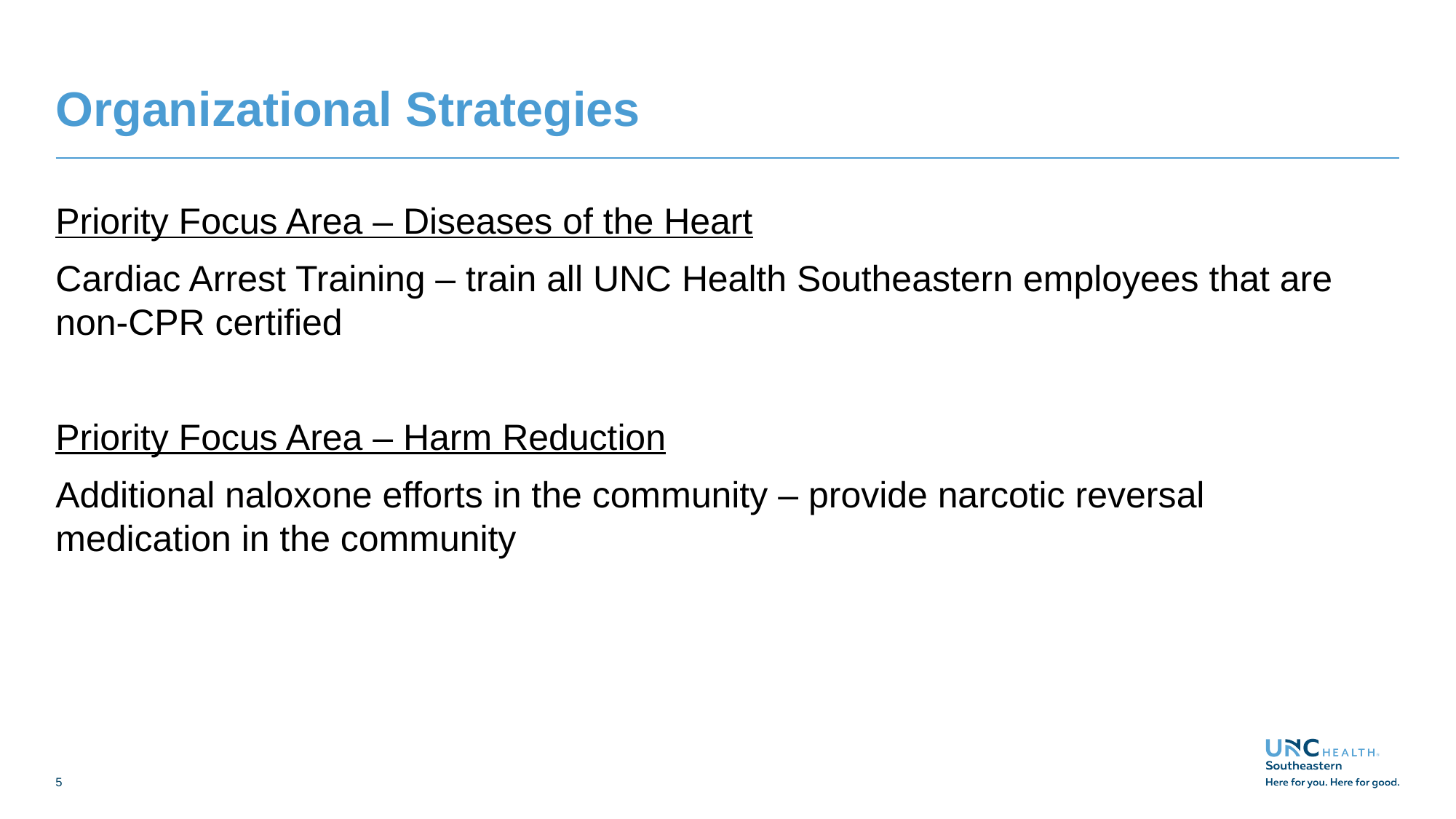

# Organizational Strategies
Priority Focus Area – Diseases of the Heart
Cardiac Arrest Training – train all UNC Health Southeastern employees that are non-CPR certified

Priority Focus Area – Harm Reduction
Additional naloxone efforts in the community – provide narcotic reversal medication in the community

5